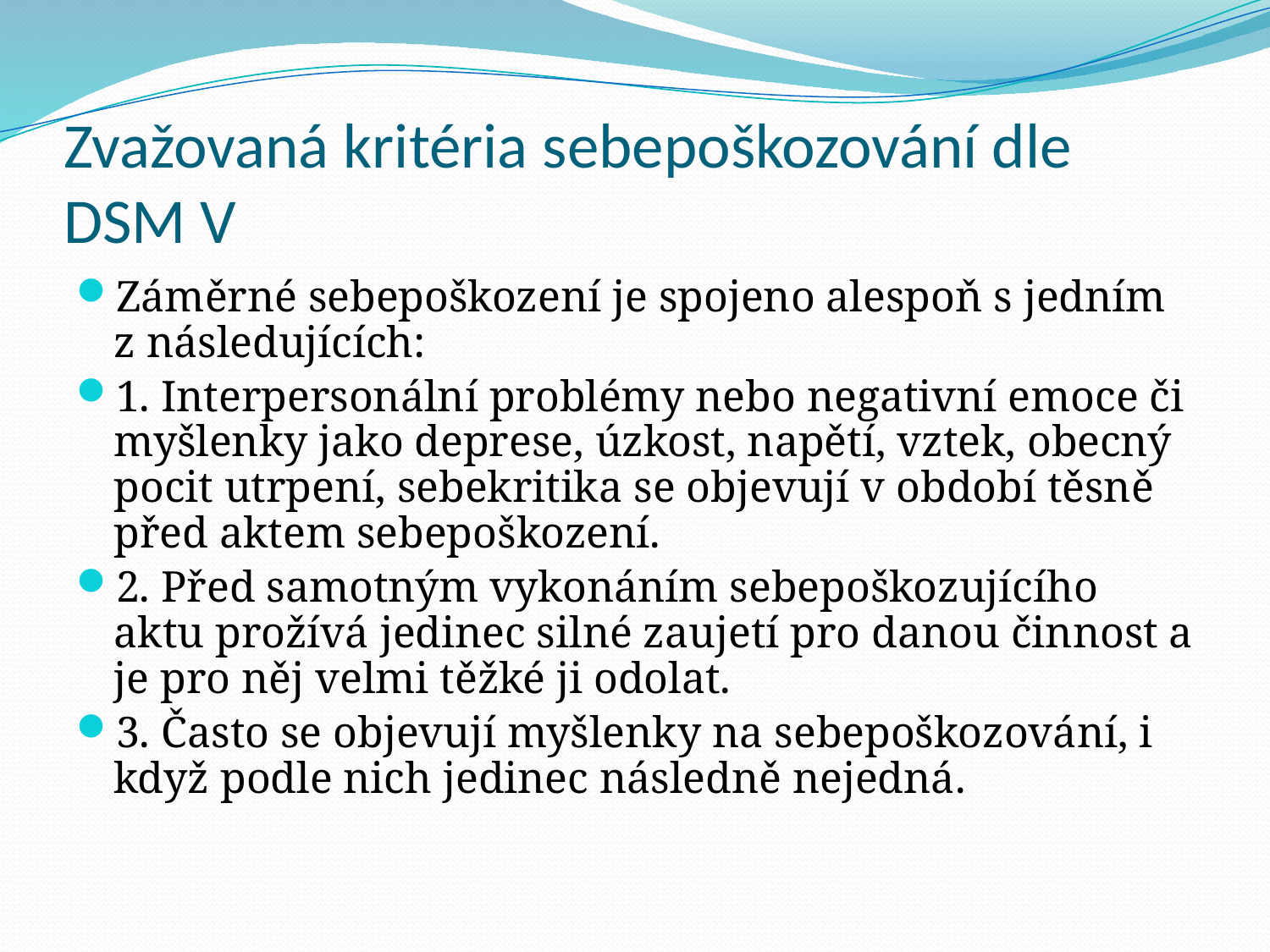

# Zvažovaná kritéria sebepoškozování dle DSM V
Záměrné sebepoškození je spojeno alespoň s jedním z následujících:
1. Interpersonální problémy nebo negativní emoce či myšlenky jako deprese, úzkost, napětí, vztek, obecný pocit utrpení, sebekritika se objevují v období těsně před aktem sebepoškození.
2. Před samotným vykonáním sebepoškozujícího aktu prožívá jedinec silné zaujetí pro danou činnost a je pro něj velmi těžké ji odolat.
3. Často se objevují myšlenky na sebepoškozování, i když podle nich jedinec následně nejedná.